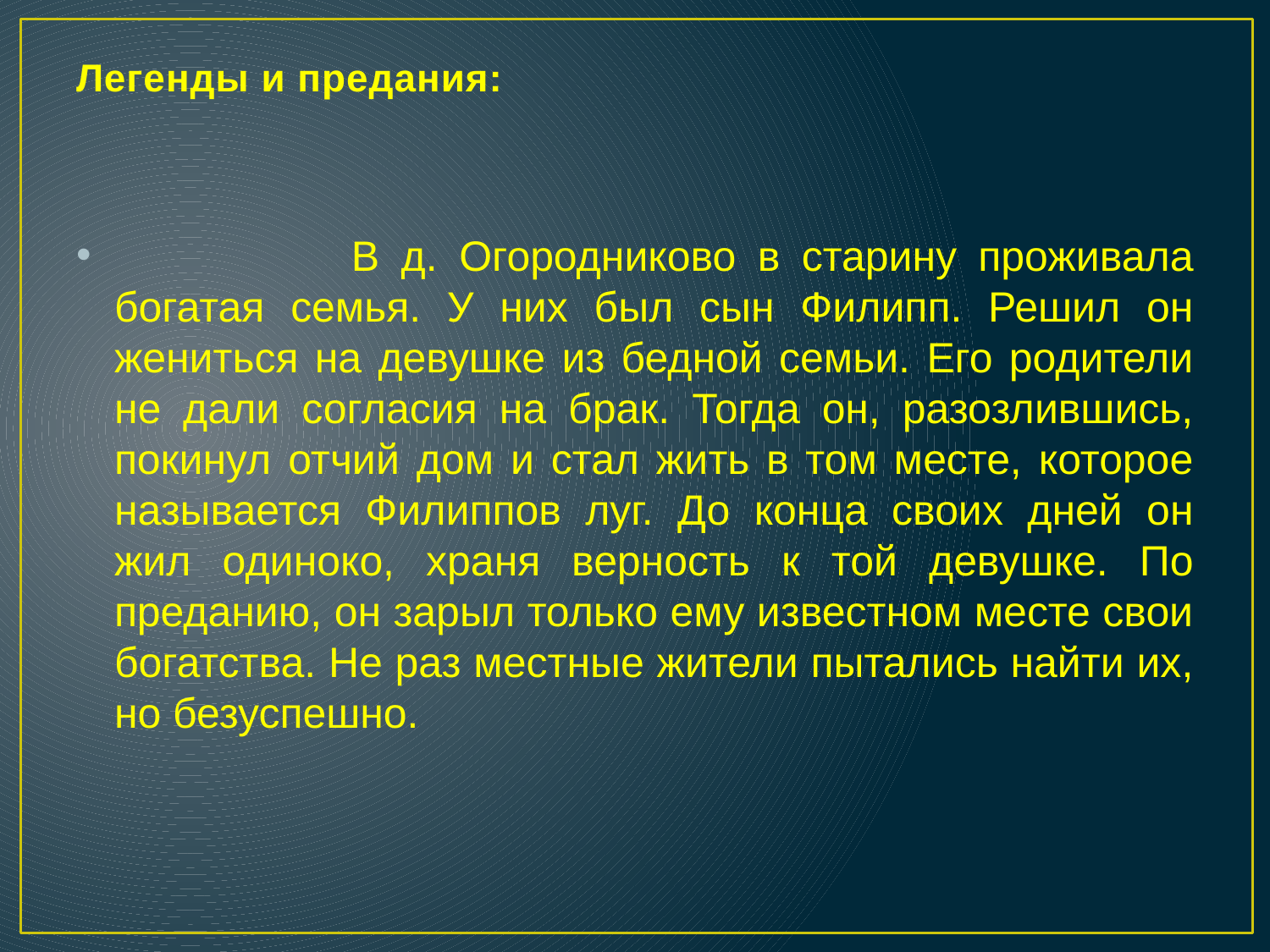

# Легенды и предания:
           В д. Огородниково в старину проживала богатая семья. У них был сын Филипп. Решил он жениться на девушке из бедной семьи. Его родители не дали согласия на брак. Тогда он, разозлившись, покинул отчий дом и стал жить в том месте, которое называется Филиппов луг. До конца своих дней он жил одиноко, храня верность к той девушке. По преданию, он зарыл только ему известном месте свои богатства. Не раз местные жители пытались найти их, но безуспешно.